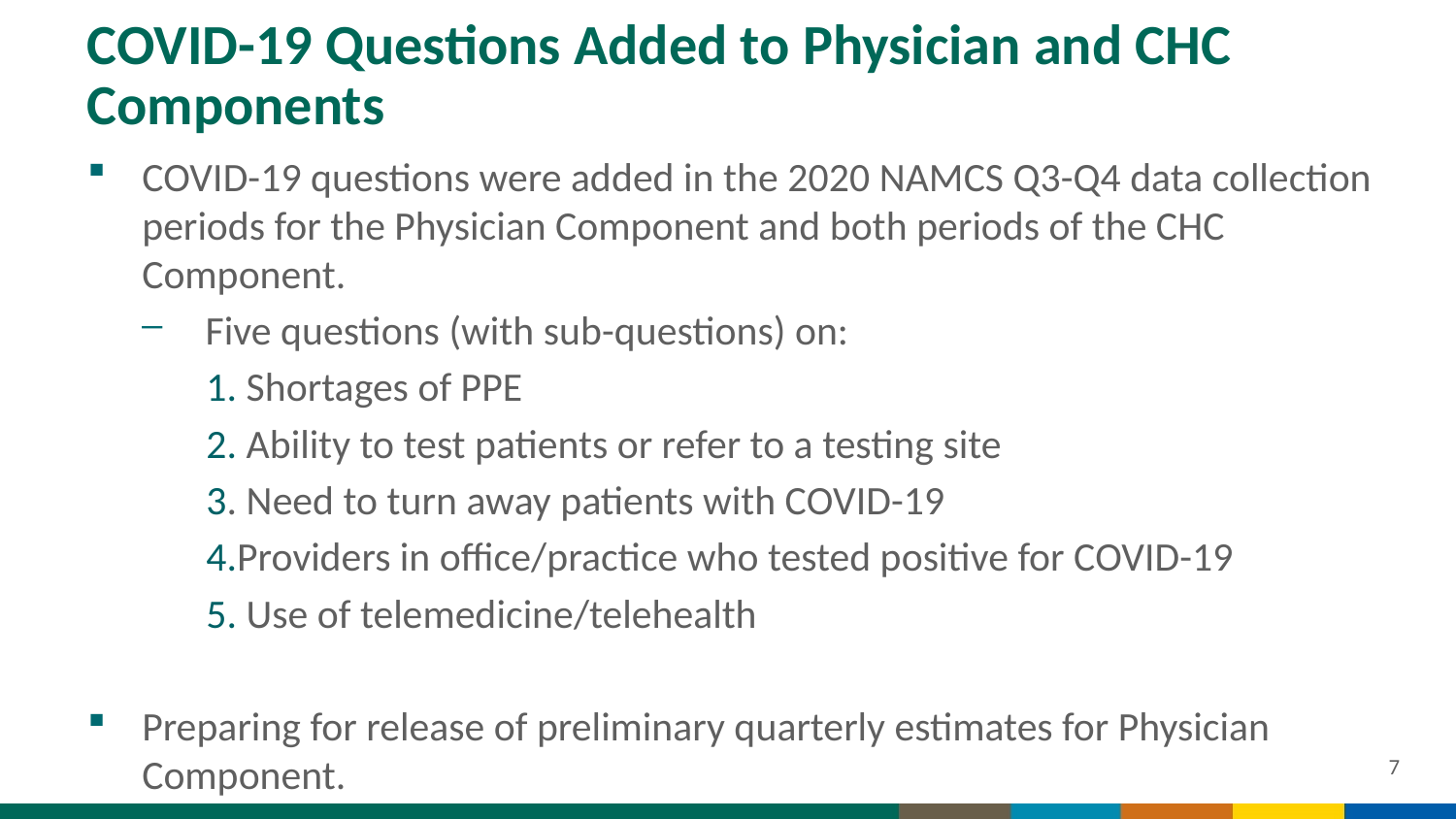

# COVID-19 Questions Added to Physician and CHC Components
COVID-19 questions were added in the 2020 NAMCS Q3-Q4 data collection periods for the Physician Component and both periods of the CHC Component.
Five questions (with sub-questions) on:
1. Shortages of PPE
2. Ability to test patients or refer to a testing site
3. Need to turn away patients with COVID-19
4.Providers in office/practice who tested positive for COVID-19
5. Use of telemedicine/telehealth

Preparing for release of preliminary quarterly estimates for Physician Component.